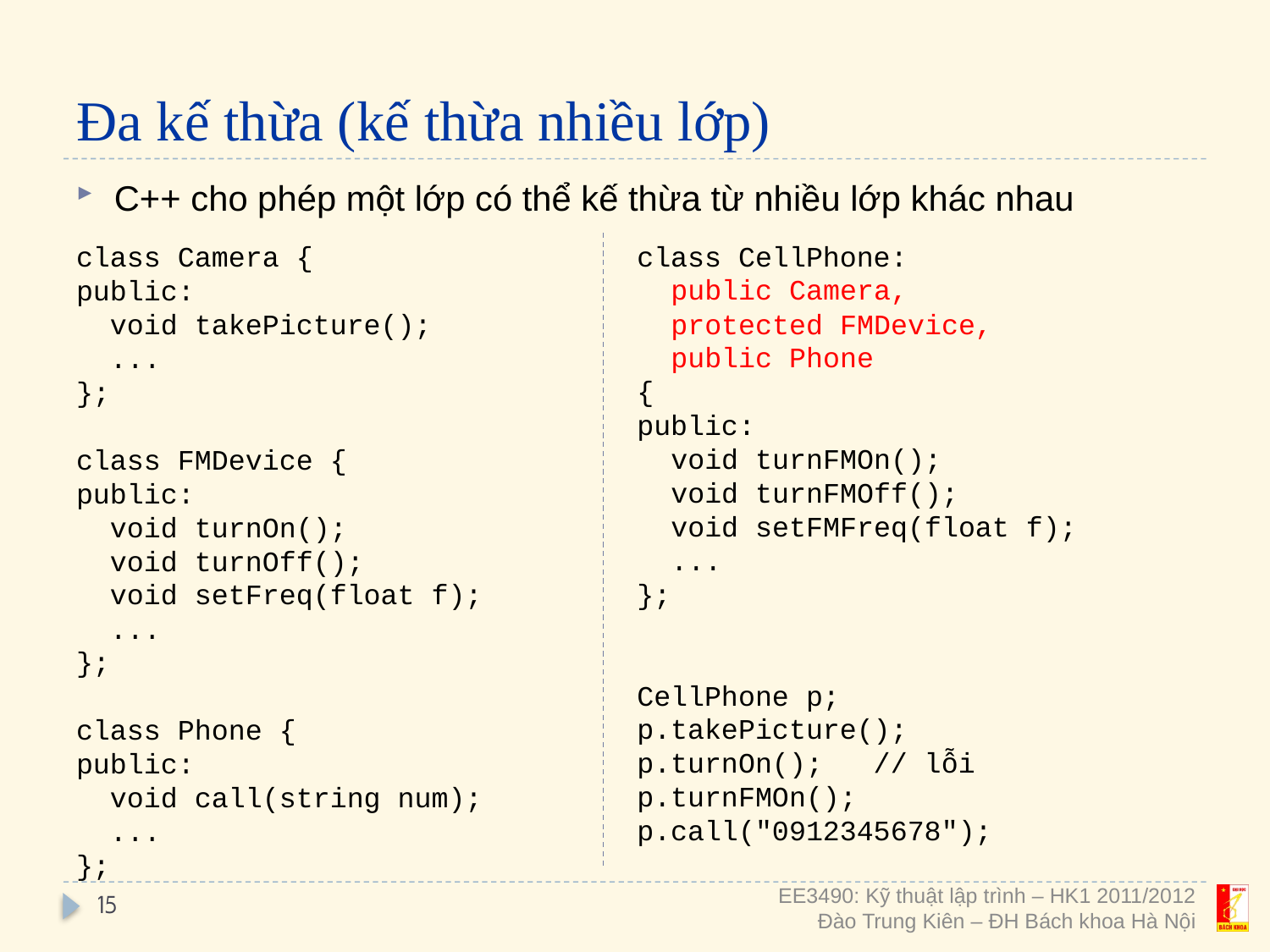

# Đa kế thừa (kế thừa nhiều lớp)
C++ cho phép một lớp có thể kế thừa từ nhiều lớp khác nhau

class CellPhone:
  public Camera,
  protected FMDevice,
  public Phone
{
public:
  void turnFMOn();
  void turnFMOff();
  void setFMFreq(float f);
  ...
};

CellPhone p;
p.takePicture();
p.turnOn();   // lỗi
p.turnFMOn();
p.call("0912345678");
class Camera {
public:
  void takePicture();
  ...
};

class FMDevice {
public:
  void turnOn();
  void turnOff();
  void setFreq(float f);
  ...
};

class Phone {
public:
  void call(string num);
  ...
};

15
EE3490: Kỹ thuật lập trình – HK1 2011/2012
Đào Trung Kiên – ĐH Bách khoa Hà Nội